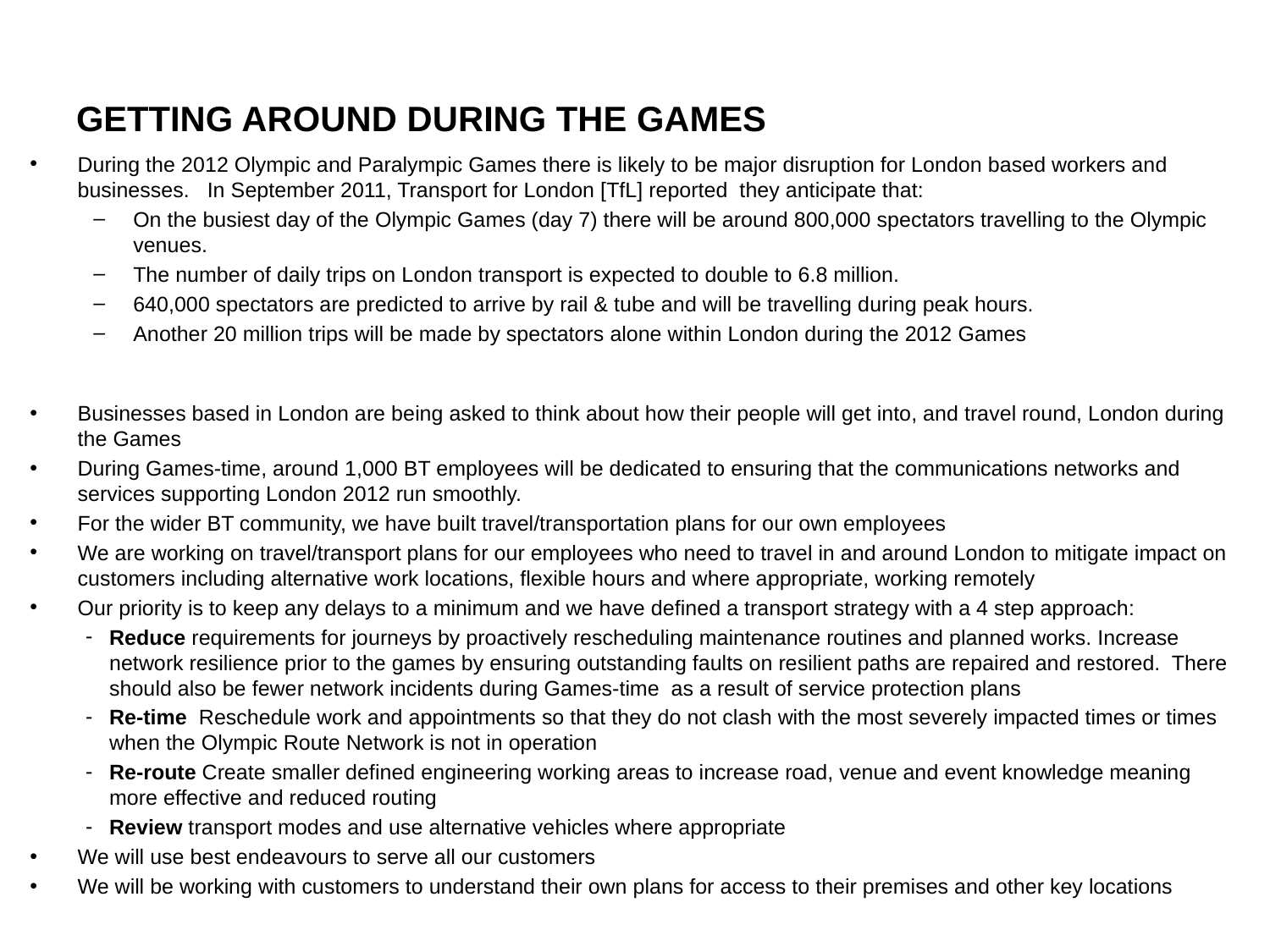

# GETTING AROUND DURING THE GAMES
During the 2012 Olympic and Paralympic Games there is likely to be major disruption for London based workers and businesses.   In September 2011, Transport for London [TfL] reported  they anticipate that:
On the busiest day of the Olympic Games (day 7) there will be around 800,000 spectators travelling to the Olympic venues.
The number of daily trips on London transport is expected to double to 6.8 million.
640,000 spectators are predicted to arrive by rail & tube and will be travelling during peak hours.
Another 20 million trips will be made by spectators alone within London during the 2012 Games

Businesses based in London are being asked to think about how their people will get into, and travel round, London during the Games
During Games-time, around 1,000 BT employees will be dedicated to ensuring that the communications networks and services supporting London 2012 run smoothly.
For the wider BT community, we have built travel/transportation plans for our own employees
We are working on travel/transport plans for our employees who need to travel in and around London to mitigate impact on customers including alternative work locations, flexible hours and where appropriate, working remotely
Our priority is to keep any delays to a minimum and we have defined a transport strategy with a 4 step approach:
Reduce requirements for journeys by proactively rescheduling maintenance routines and planned works. Increase network resilience prior to the games by ensuring outstanding faults on resilient paths are repaired and restored.  There should also be fewer network incidents during Games-time  as a result of service protection plans
Re-time  Reschedule work and appointments so that they do not clash with the most severely impacted times or times when the Olympic Route Network is not in operation
Re-route Create smaller defined engineering working areas to increase road, venue and event knowledge meaning more effective and reduced routing
Review transport modes and use alternative vehicles where appropriate
We will use best endeavours to serve all our customers
We will be working with customers to understand their own plans for access to their premises and other key locations